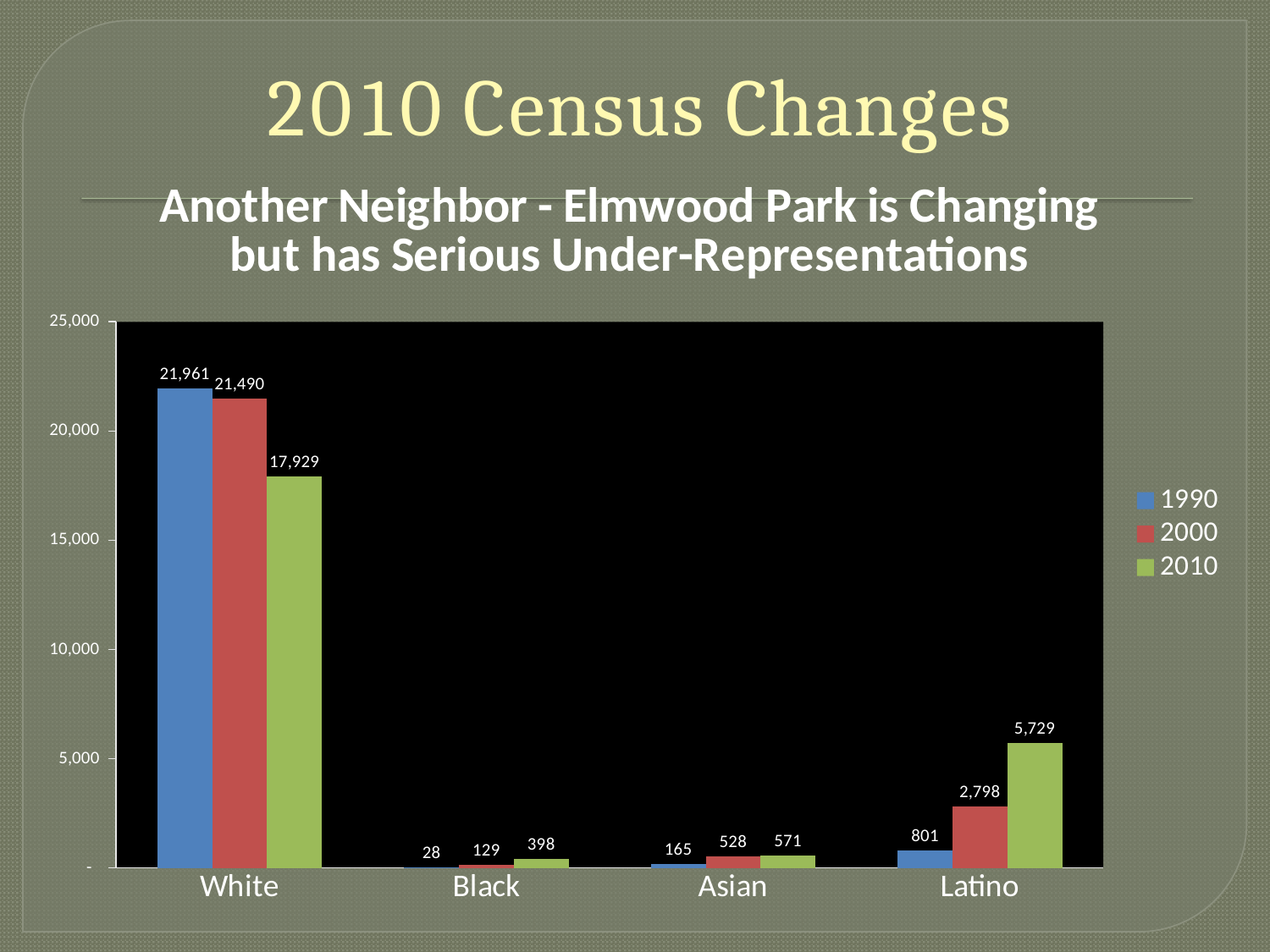

# 2010 Census Changes

### Chart: Another Neighbor - Elmwood Park is Changing but has Serious Under-Representations

| Category | 1990 | 2000 | 2010 |
|---|---|---|---|
| White | 21961.0 | 21490.0 | 17929.0 |
| Black | 28.0 | 129.0 | 398.0 |
| Asian | 165.0 | 528.0 | 571.0 |
| Latino | 801.0 | 2798.0 | 5729.0 |